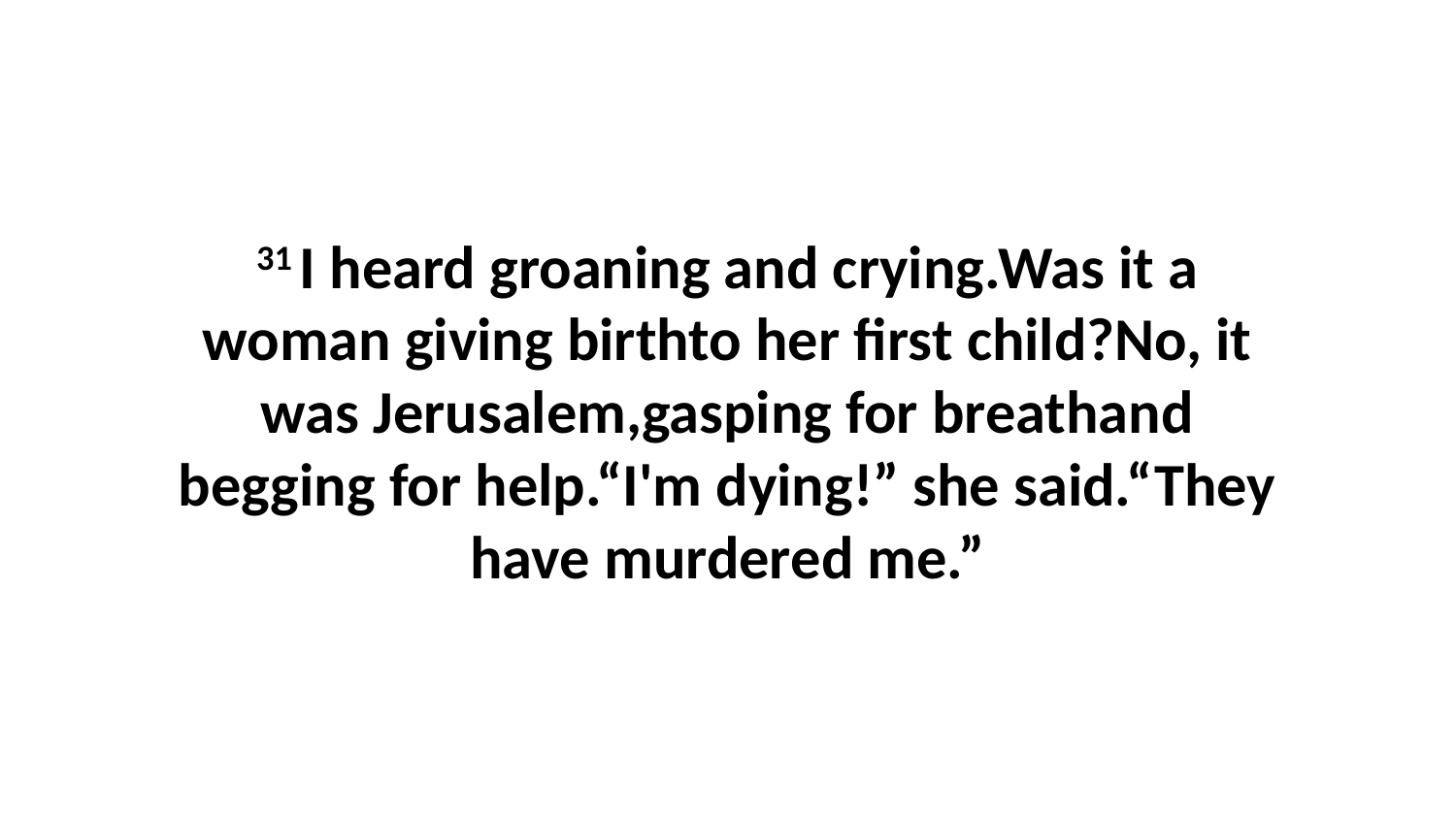

31 I heard groaning and crying.Was it a woman giving birthto her first child?No, it was Jerusalem,gasping for breathand begging for help.“I'm dying!” she said.“They have murdered me.”